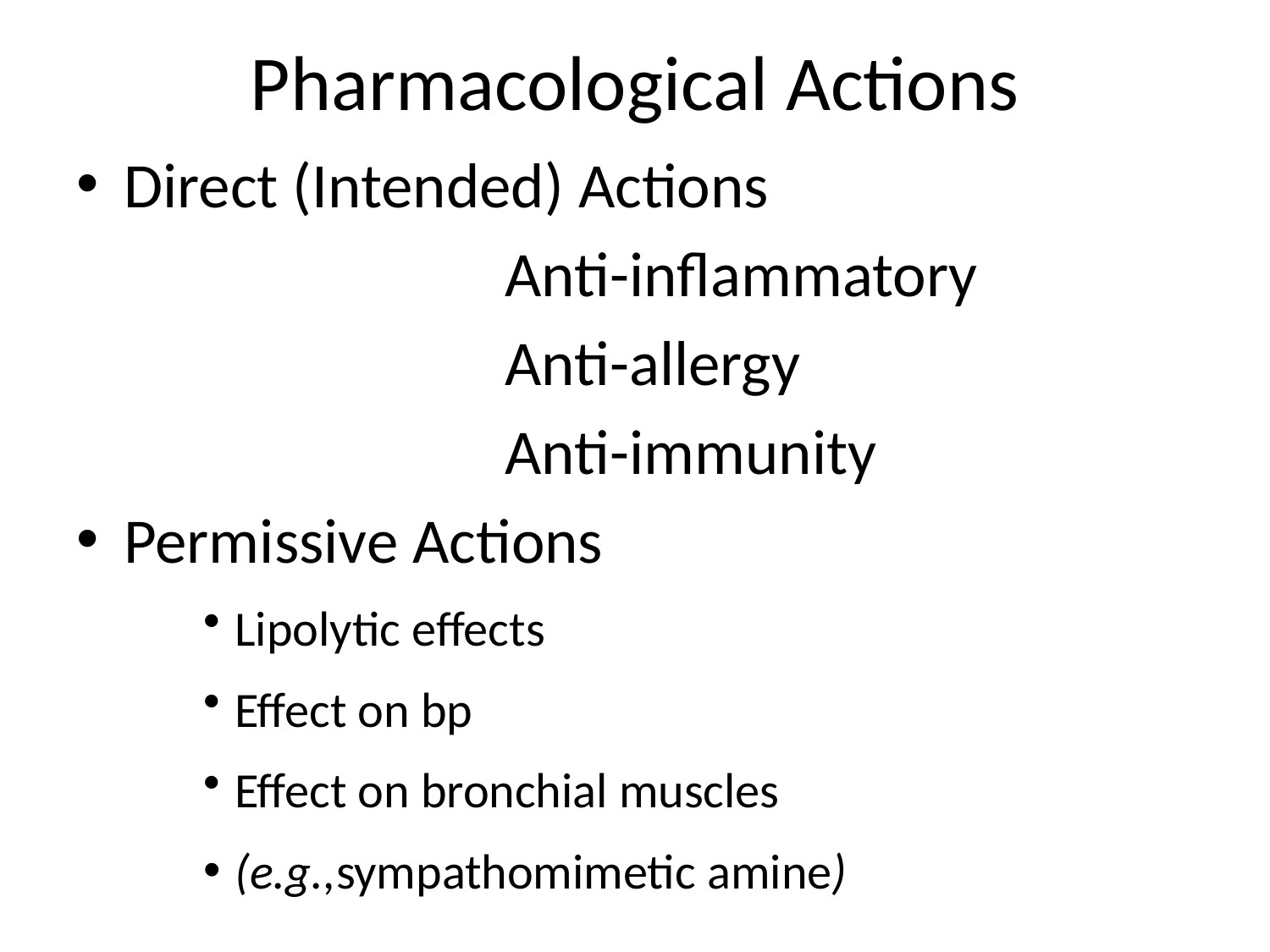

# Pharmacological Actions
Direct (Intended) Actions
				Anti-inflammatory
				Anti-allergy
				Anti-immunity
Permissive Actions
Lipolytic effects
Effect on bp
Effect on bronchial muscles
(e.g.,sympathomimetic amine)